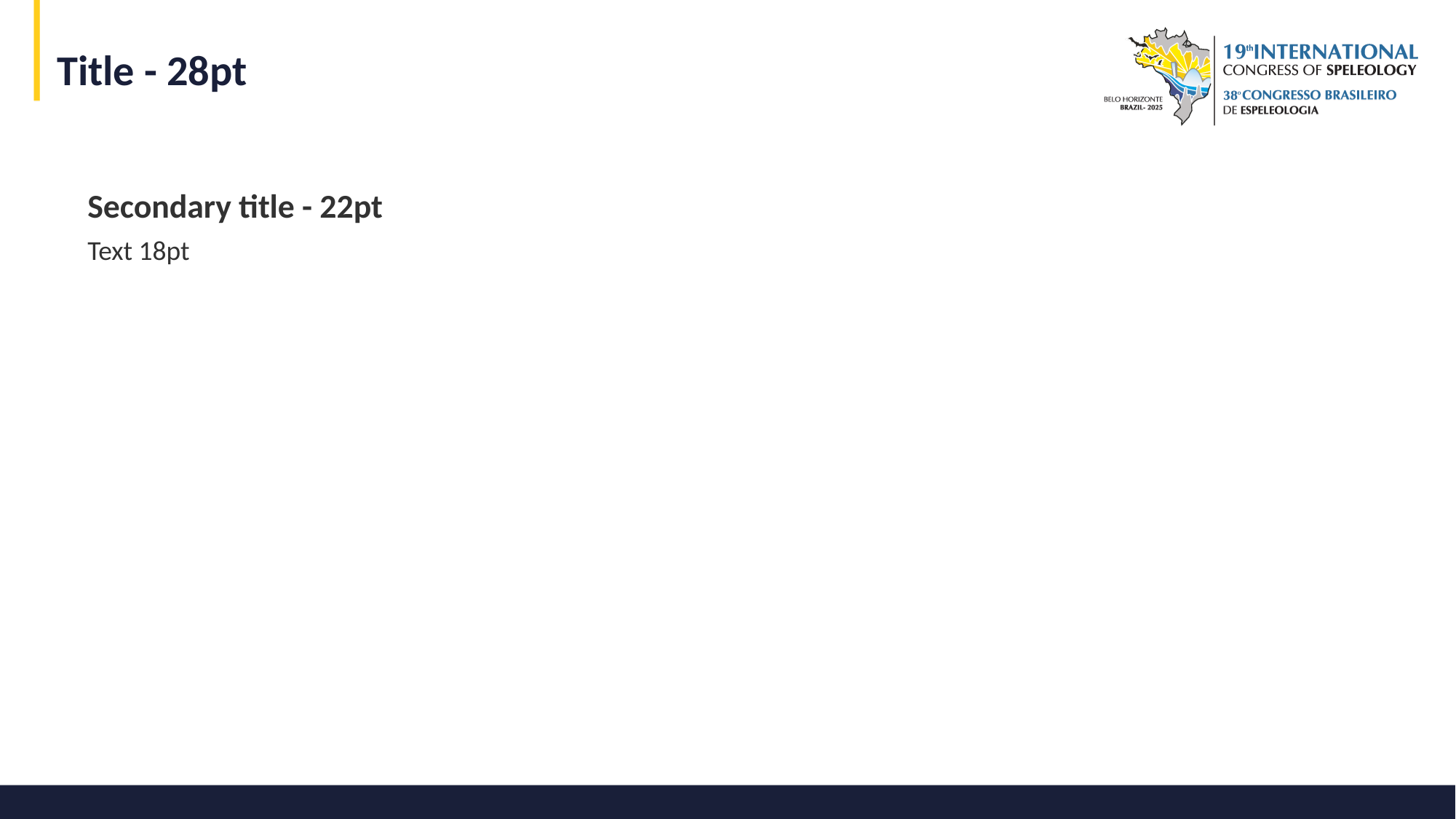

Title - 28pt
Secondary title - 22pt
Text 18pt